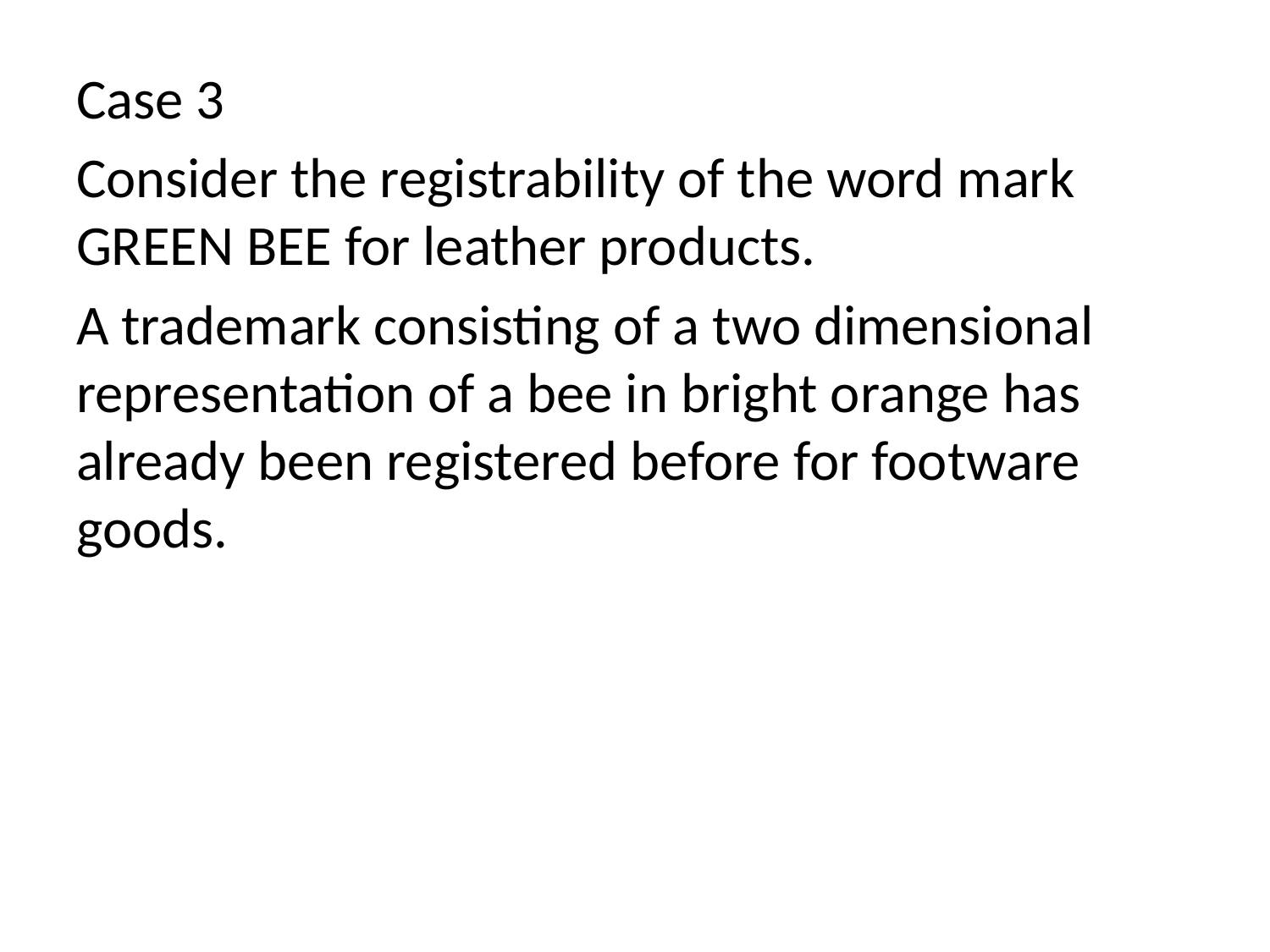

Case 3
Consider the registrability of the word mark GREEN BEE for leather products.
A trademark consisting of a two dimensional representation of a bee in bright orange has already been registered before for footware goods.